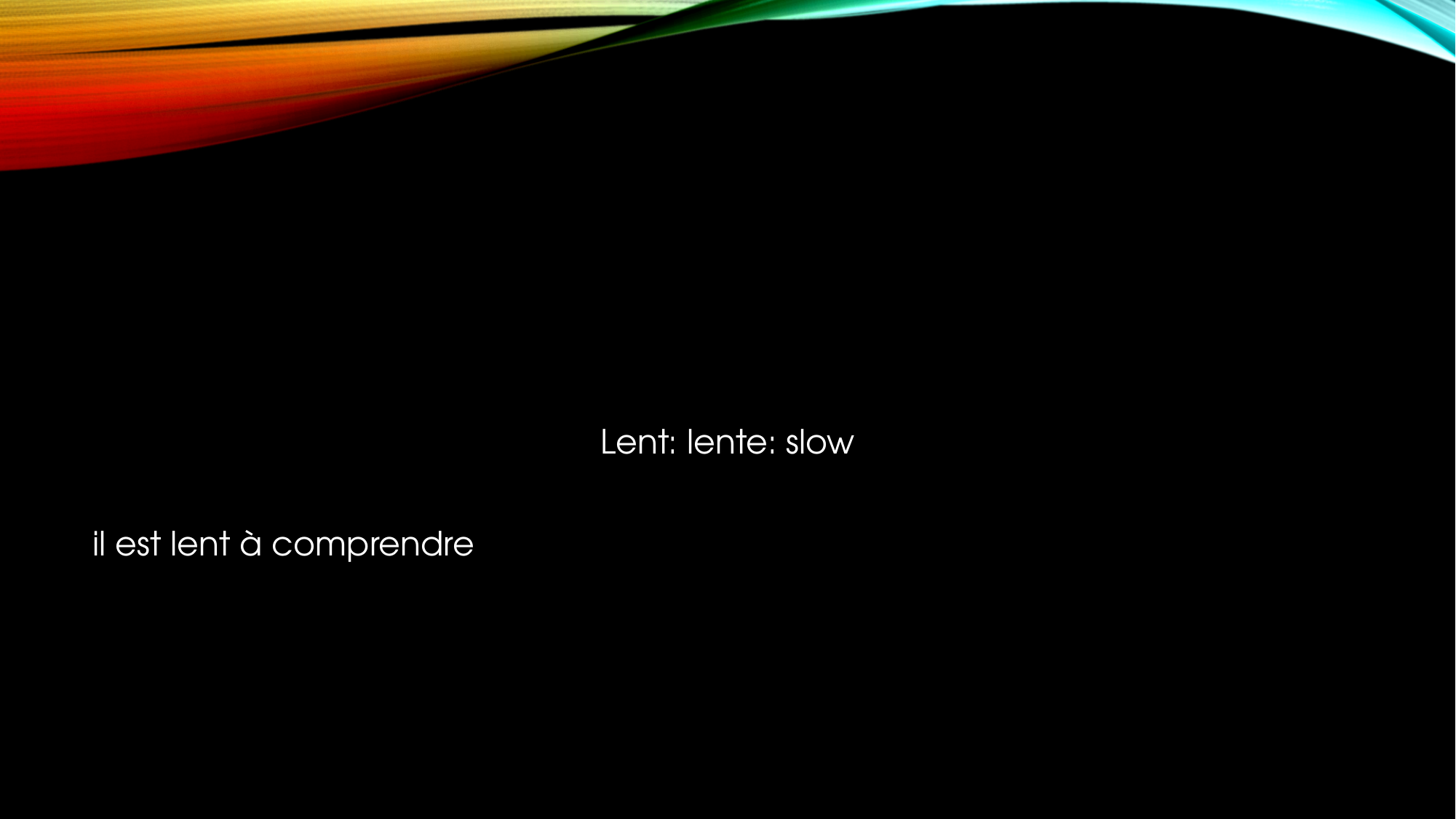

Lent: lente: slow

il est lent à comprendre